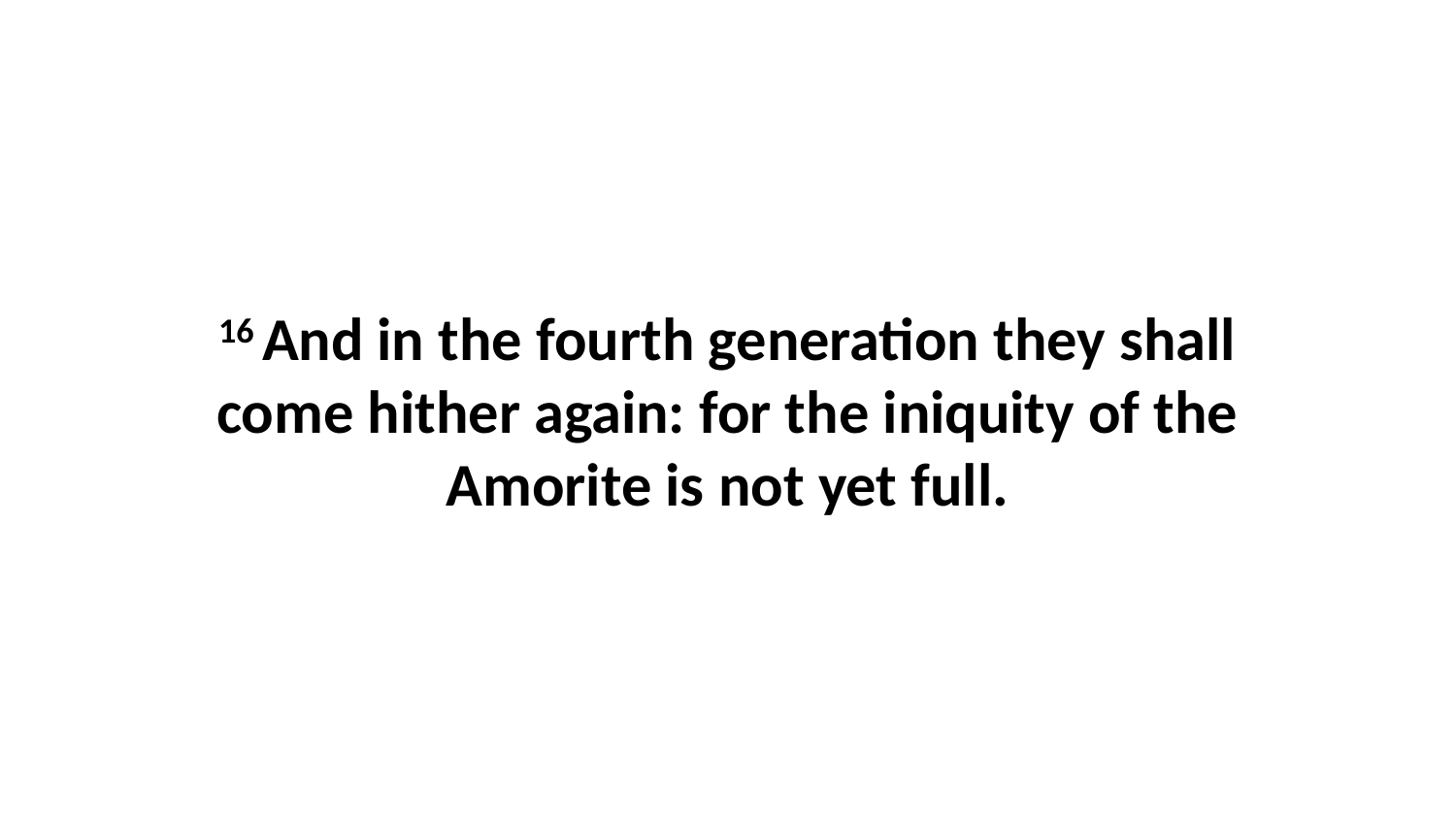

16 And in the fourth generation they shall come hither again: for the iniquity of the Amorite is not yet full.